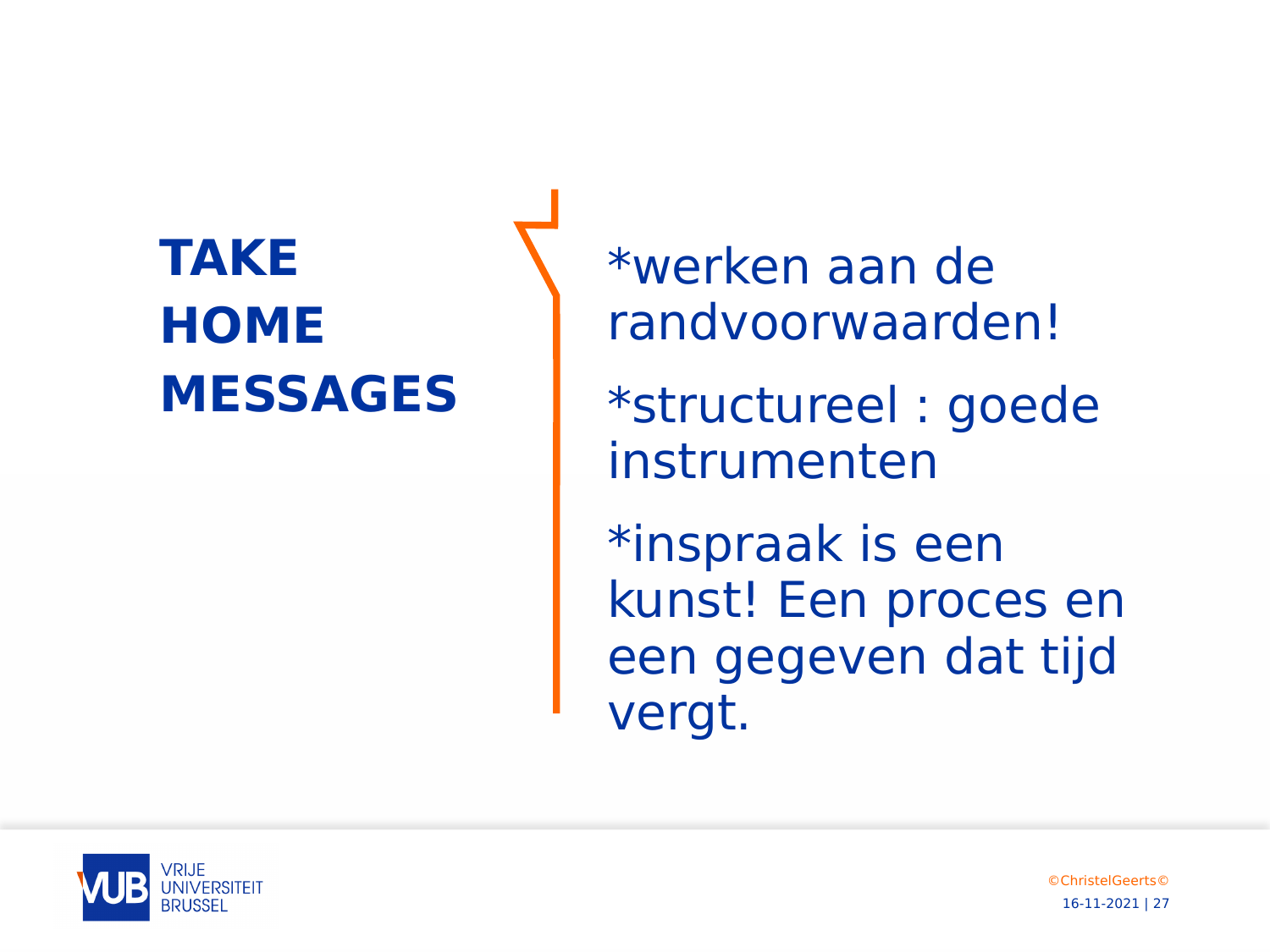

*werken aan de randvoorwaarden!
*structureel : goede instrumenten
*inspraak is een kunst! Een proces en een gegeven dat tijd vergt.

Take
home
messages
©ChristelGeerts©
 16-11-2021 | 27